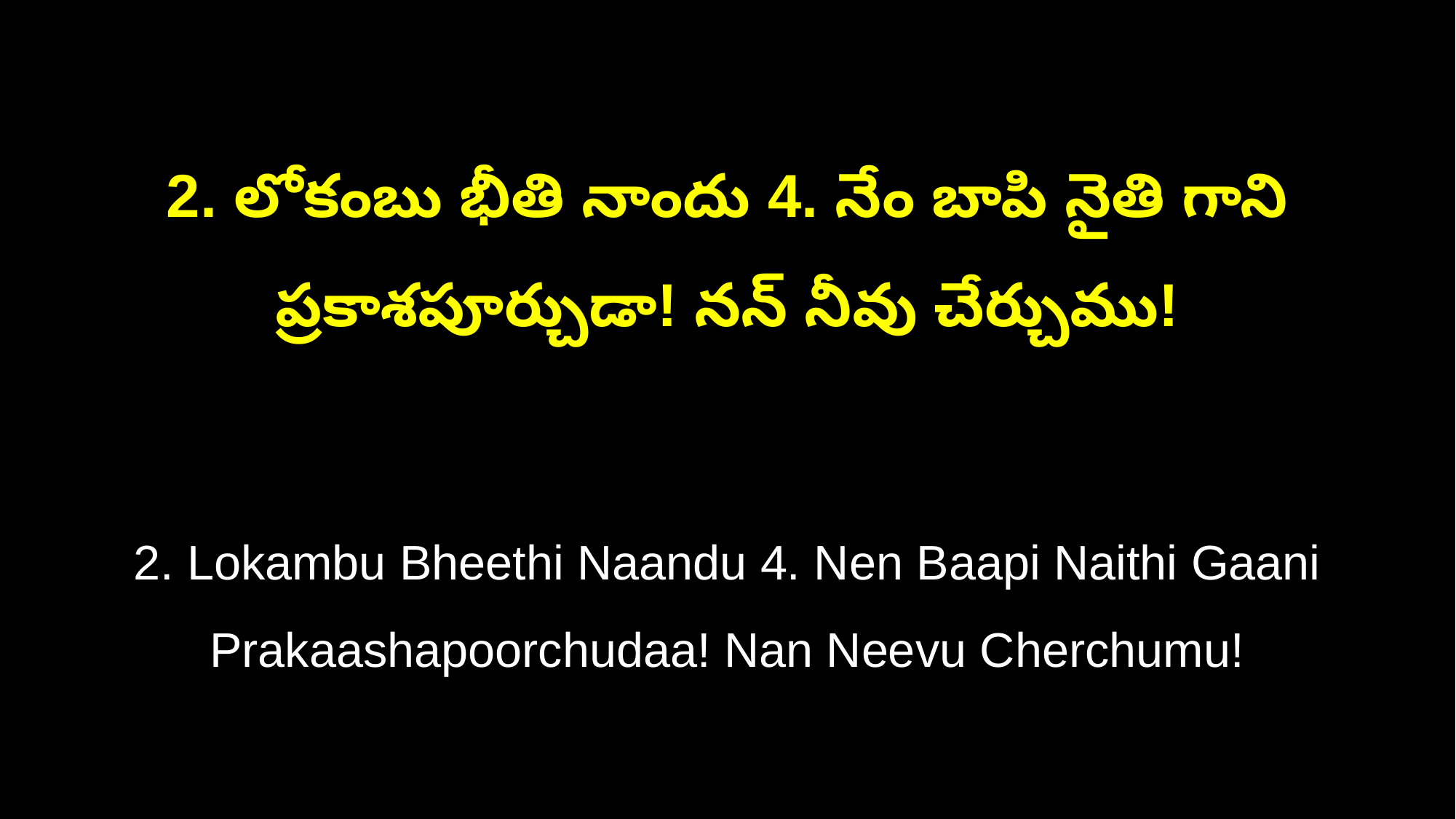

2. లోకంబు భీతి నాందు 4. నేం బాపి నైతి గాని
ప్రకాశపూర్చుడా! నన్‌ నీవు చేర్చుము!
2. Lokambu Bheethi Naandu 4. Nen Baapi Naithi Gaani
Prakaashapoorchudaa! Nan Neevu Cherchumu!